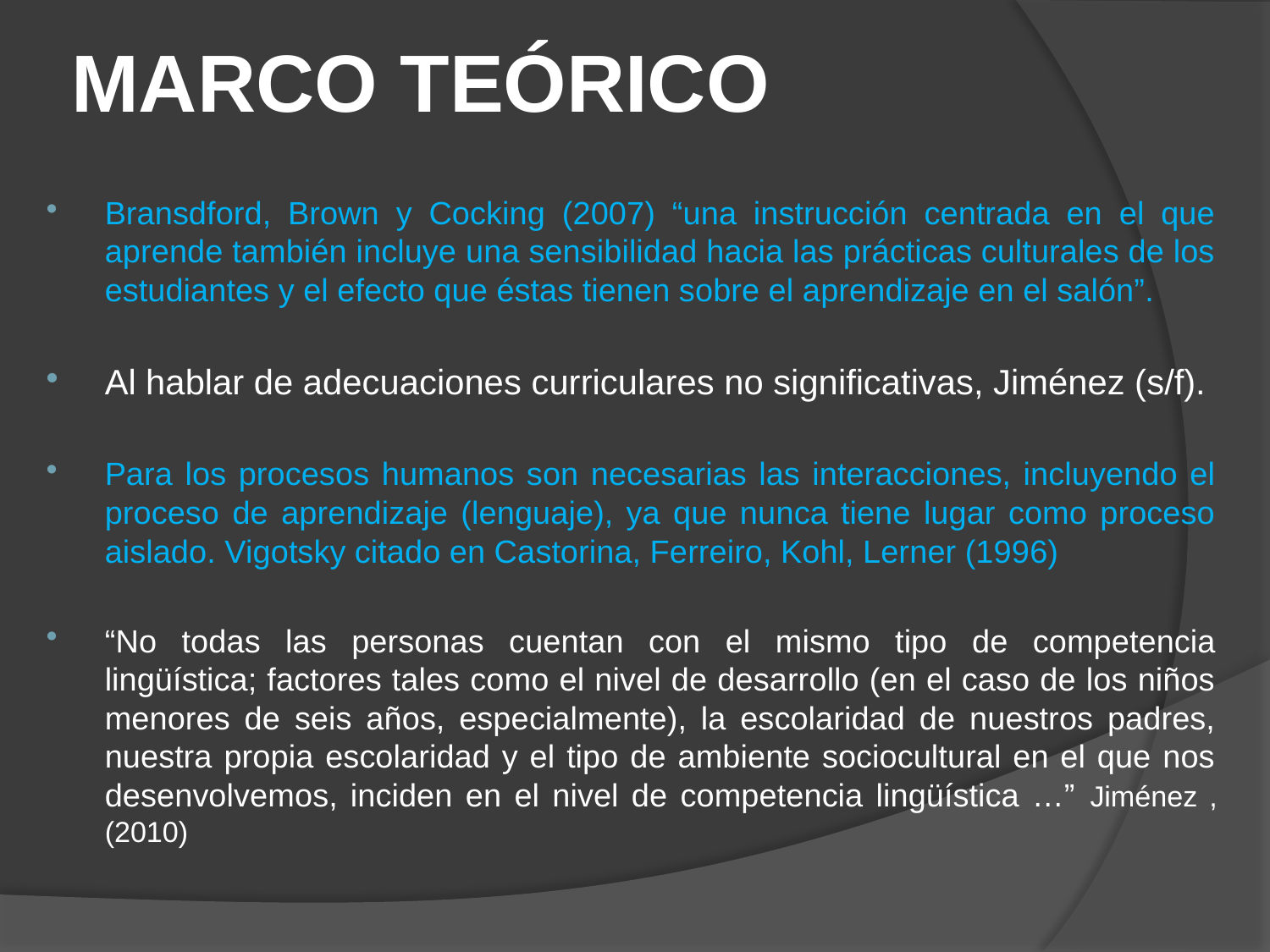

# MARCO TEÓRICO
Bransdford, Brown y Cocking (2007) “una instrucción centrada en el que aprende también incluye una sensibilidad hacia las prácticas culturales de los estudiantes y el efecto que éstas tienen sobre el aprendizaje en el salón”.

Al hablar de adecuaciones curriculares no significativas, Jiménez (s/f).

Para los procesos humanos son necesarias las interacciones, incluyendo el proceso de aprendizaje (lenguaje), ya que nunca tiene lugar como proceso aislado. Vigotsky citado en Castorina, Ferreiro, Kohl, Lerner (1996)

“No todas las personas cuentan con el mismo tipo de competencia lingüística; factores tales como el nivel de desarrollo (en el caso de los niños menores de seis años, especialmente), la escolaridad de nuestros padres, nuestra propia escolaridad y el tipo de ambiente sociocultural en el que nos desenvolvemos, inciden en el nivel de competencia lingüística …” Jiménez , (2010)